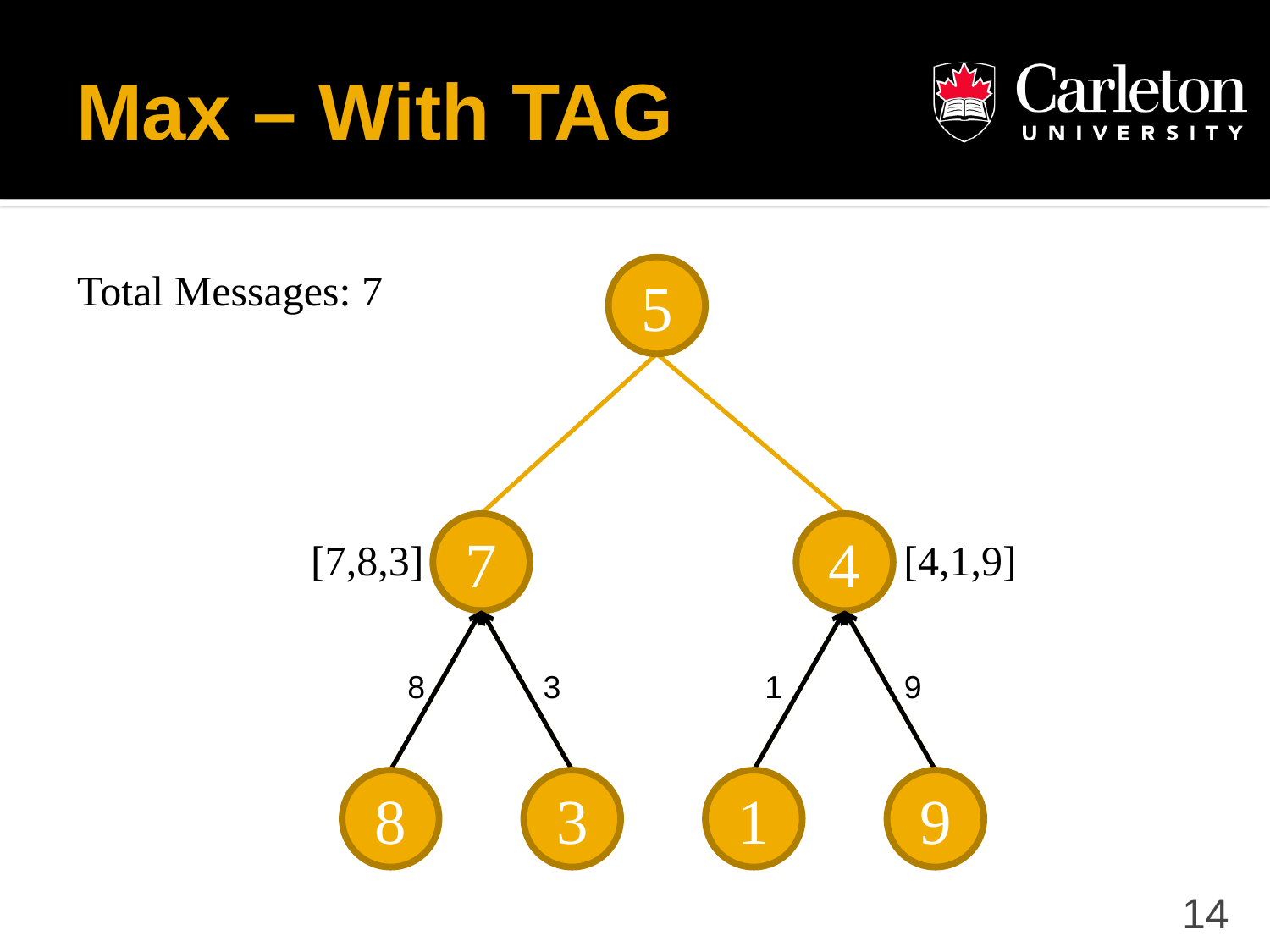

# Max – With TAG
Total Messages: 7
5
7
4
[7,8,3]
[4,1,9]
8
3
1
9
8
3
1
9
14